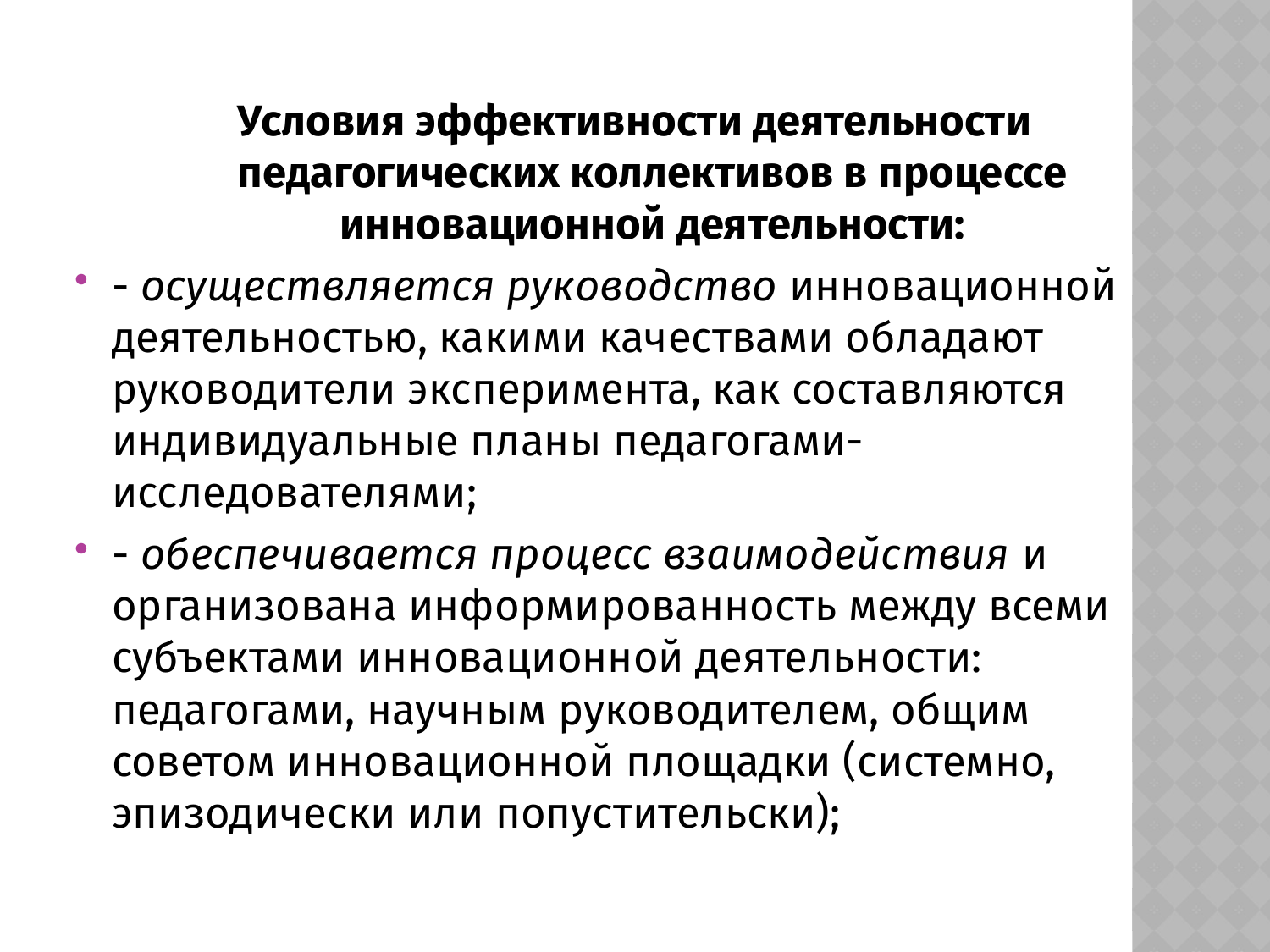

Условия эффективности деятельности педагогических коллективов в процессе инновационной деятельности:
- осуществляется руководство инновационной деятельностью, какими качествами обладают руководители эксперимента, как составляются индивидуальные планы педагогами-исследователями;
- обеспечивается процесс взаимодействия и организована информированность между всеми субъектами инновационной деятельности: педагогами, научным руководителем, общим советом инновационной площадки (системно, эпизодически или попустительски);